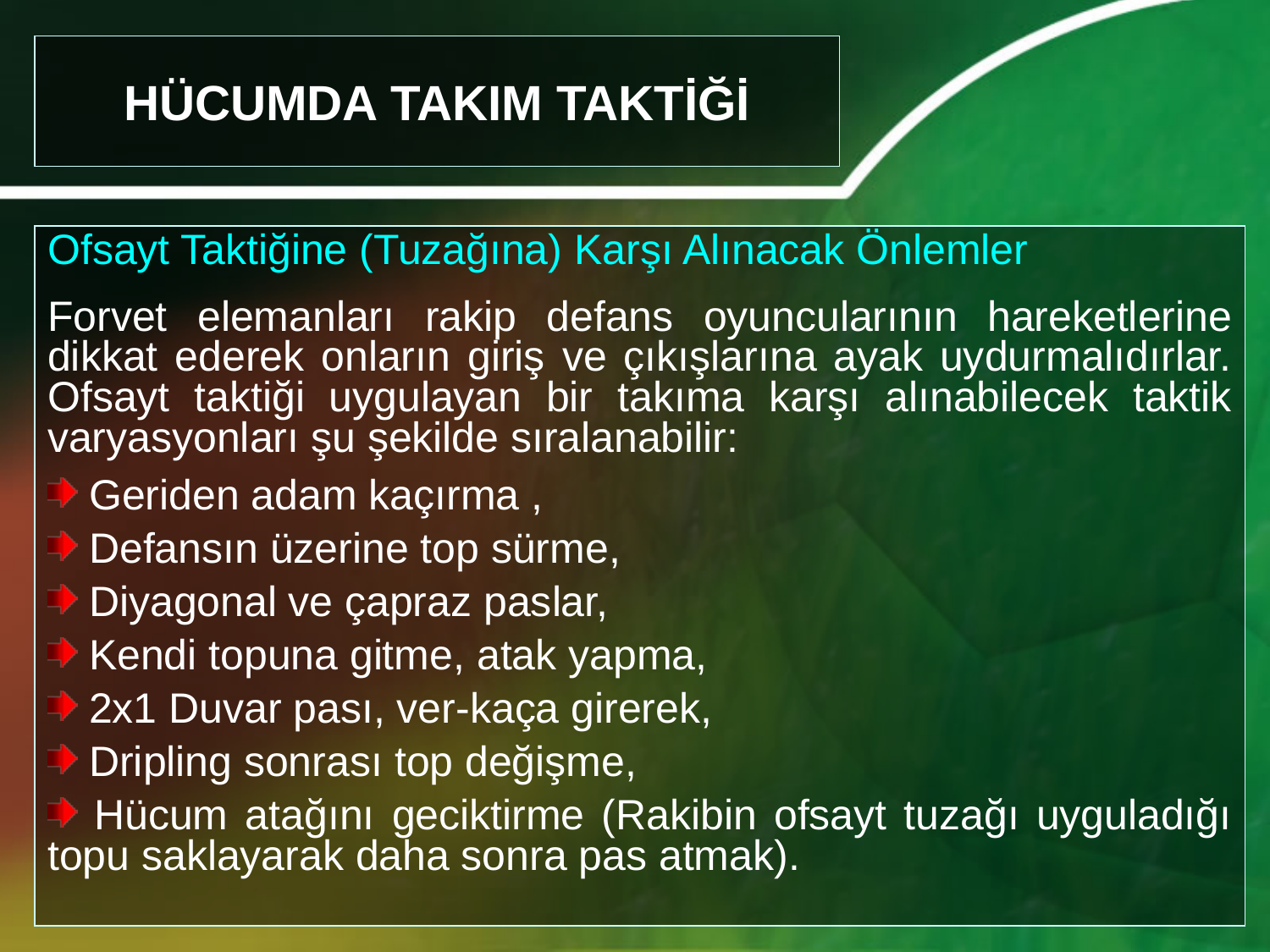

# HÜCUMDA TAKIM TAKTİĞİ
Ofsayt Taktiğine (Tuzağına) Karşı Alınacak Önlemler
Forvet elemanları rakip defans oyuncularının hareketlerine dikkat ederek onların giriş ve çıkışlarına ayak uydurmalıdırlar. Ofsayt taktiği uygulayan bir takıma karşı alınabilecek taktik varyasyonları şu şekilde sıralanabilir:
 Geriden adam kaçırma ,
 Defansın üzerine top sürme,
 Diyagonal ve çapraz paslar,
 Kendi topuna gitme, atak yapma,
 2x1 Duvar pası, ver-kaça girerek,
 Dripling sonrası top değişme,
 Hücum atağını geciktirme (Rakibin ofsayt tuzağı uyguladığı topu saklayarak daha sonra pas atmak).